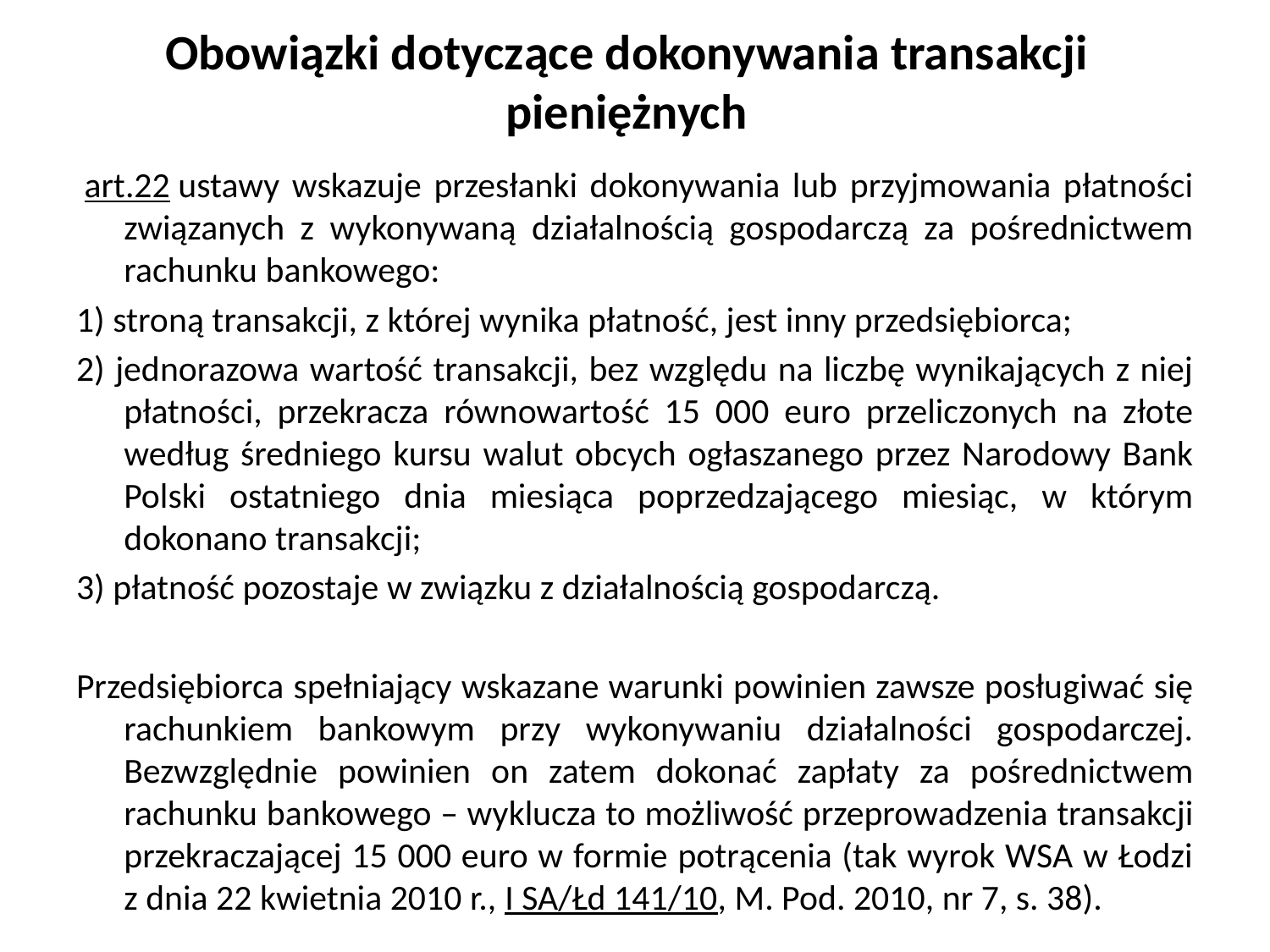

# Obowiązki dotyczące dokonywania transakcji pieniężnych
 art.22 ustawy wskazuje przesłanki dokonywania lub przyjmowania płatności związanych z wykonywaną działalnością gospodarczą za pośrednictwem rachunku bankowego:
1) stroną transakcji, z której wynika płatność, jest inny przedsiębiorca;
2) jednorazowa wartość transakcji, bez względu na liczbę wynikających z niej płatności, przekracza równowartość 15 000 euro przeliczonych na złote według średniego kursu walut obcych ogłaszanego przez Narodowy Bank Polski ostatniego dnia miesiąca poprzedzającego miesiąc, w którym dokonano transakcji;
3) płatność pozostaje w związku z działalnością gospodarczą.

Przedsiębiorca spełniający wskazane warunki powinien zawsze posługiwać się rachunkiem bankowym przy wykonywaniu działalności gospodarczej. Bezwzględnie powinien on zatem dokonać zapłaty za pośrednictwem rachunku bankowego – wyklucza to możliwość przeprowadzenia transakcji przekraczającej 15 000 euro w formie potrącenia (tak wyrok WSA w Łodzi z dnia 22 kwietnia 2010 r., I SA/Łd 141/10, M. Pod. 2010, nr 7, s. 38).